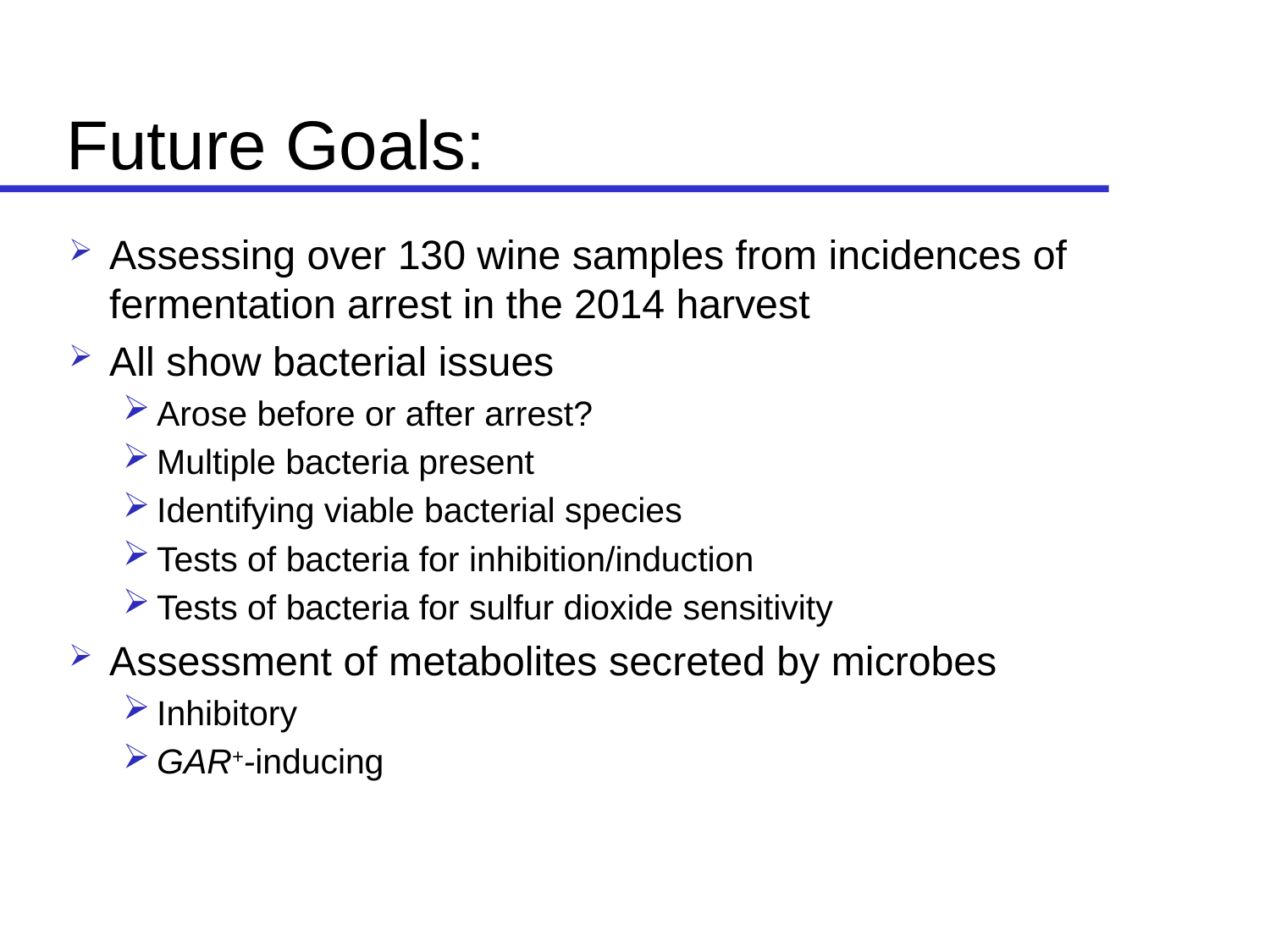

# Future Goals:
Assessing over 130 wine samples from incidences of fermentation arrest in the 2014 harvest
All show bacterial issues
Arose before or after arrest?
Multiple bacteria present
Identifying viable bacterial species
Tests of bacteria for inhibition/induction
Tests of bacteria for sulfur dioxide sensitivity
Assessment of metabolites secreted by microbes
Inhibitory
GAR+-inducing